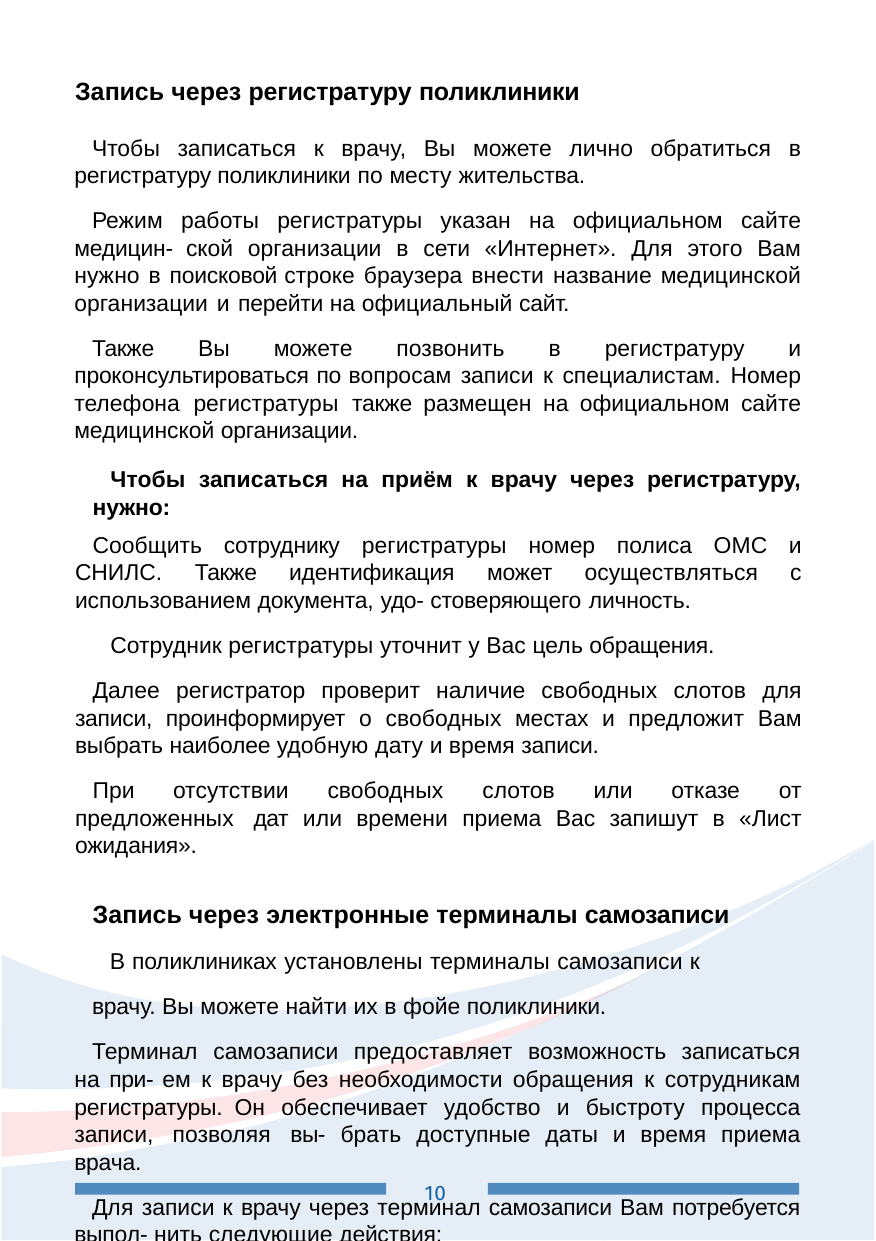

Запись через регистратуру поликлиники
Чтобы записаться к врачу, Вы можете лично обратиться в регистратуру поликлиники по месту жительства.
Режим работы регистратуры указан на официальном сайте медицин- ской организации в сети «Интернет». Для этого Вам нужно в поисковой строке браузера внести название медицинской организации и перейти на официальный сайт.
Также Вы можете позвонить в регистратуру и проконсультироваться по вопросам записи к специалистам. Номер телефона регистратуры также размещен на официальном сайте медицинской организации.
Чтобы записаться на приём к врачу через регистратуру, нужно:
Сообщить сотруднику регистратуры номер полиса ОМС и СНИЛС. Также идентификация может осуществляться с использованием документа, удо- стоверяющего личность.
Сотрудник регистратуры уточнит у Вас цель обращения.
Далее регистратор проверит наличие свободных слотов для записи, проинформирует о свободных местах и предложит Вам выбрать наиболее удобную дату и время записи.
При отсутствии свободных слотов или отказе от предложенных дат или времени приема Вас запишут в «Лист ожидания».

Запись через электронные терминалы самозапиcи
В поликлиниках установлены терминалы самозаписи к врачу. Вы можете найти их в фойе поликлиники.
Терминал самозаписи предоставляет возможность записаться на при- ем к врачу без необходимости обращения к сотрудникам регистратуры. Он обеспечивает удобство и быстроту процесса записи, позволяя вы- брать доступные даты и время приема врача.
Для записи к врачу через терминал самозаписи Вам потребуется выпол- нить следующие действия:

10